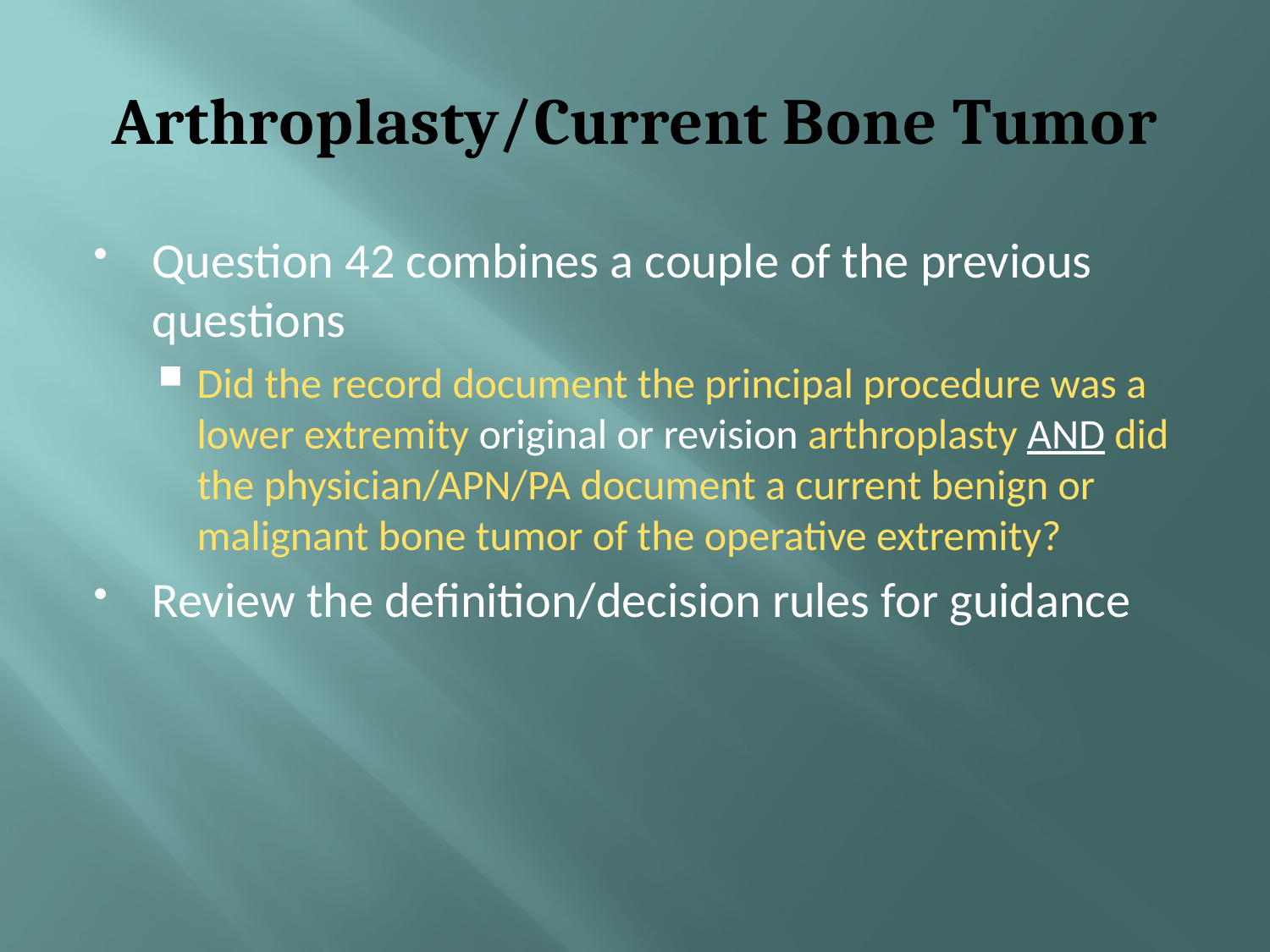

# Arthroplasty/Current Bone Tumor
Question 42 combines a couple of the previous questions
Did the record document the principal procedure was a lower extremity original or revision arthroplasty AND did the physician/APN/PA document a current benign or malignant bone tumor of the operative extremity?
Review the definition/decision rules for guidance